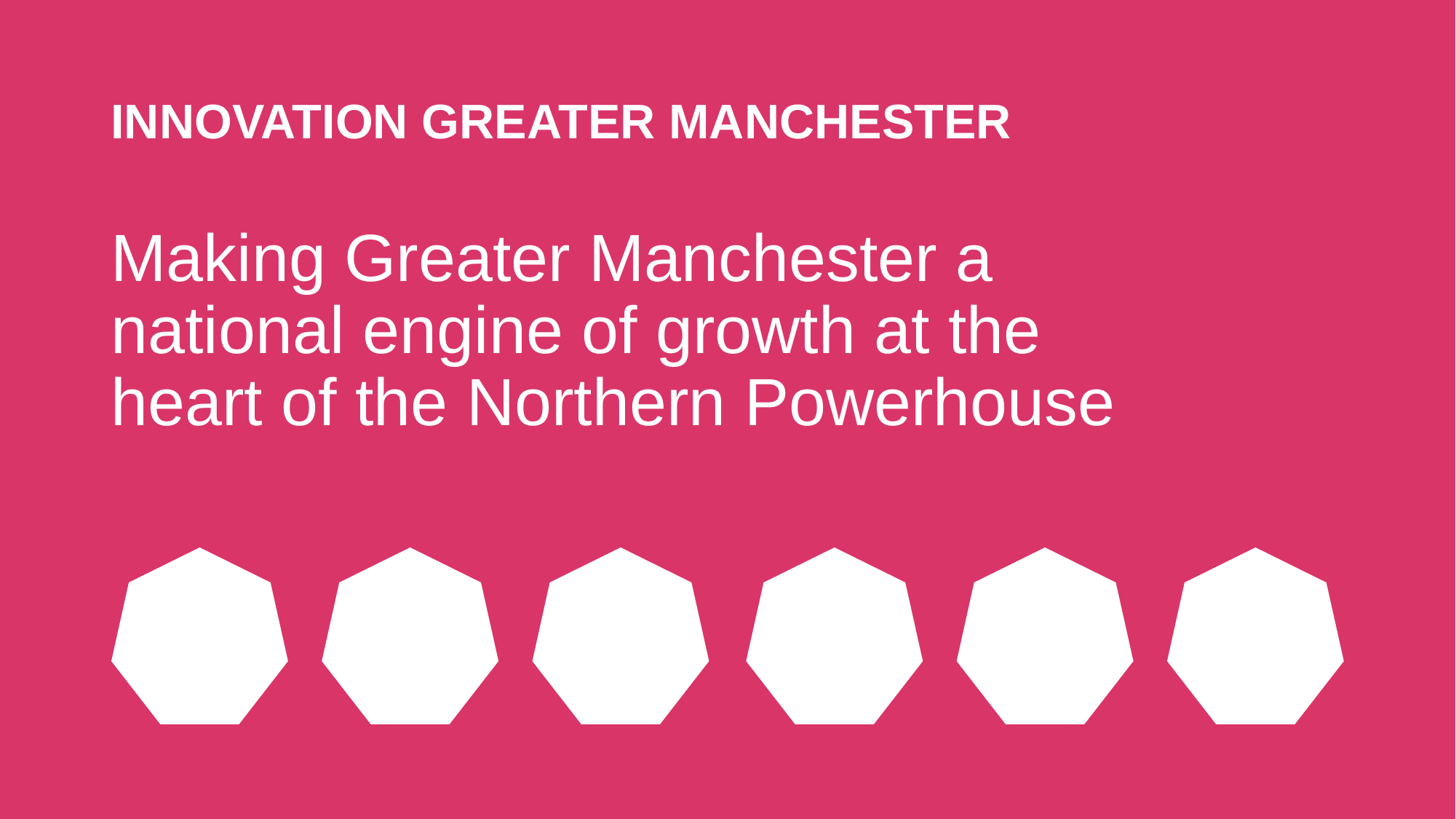

# Innovation greater manchester
Making Greater Manchester a
national engine of growth at the
heart of the Northern Powerhouse